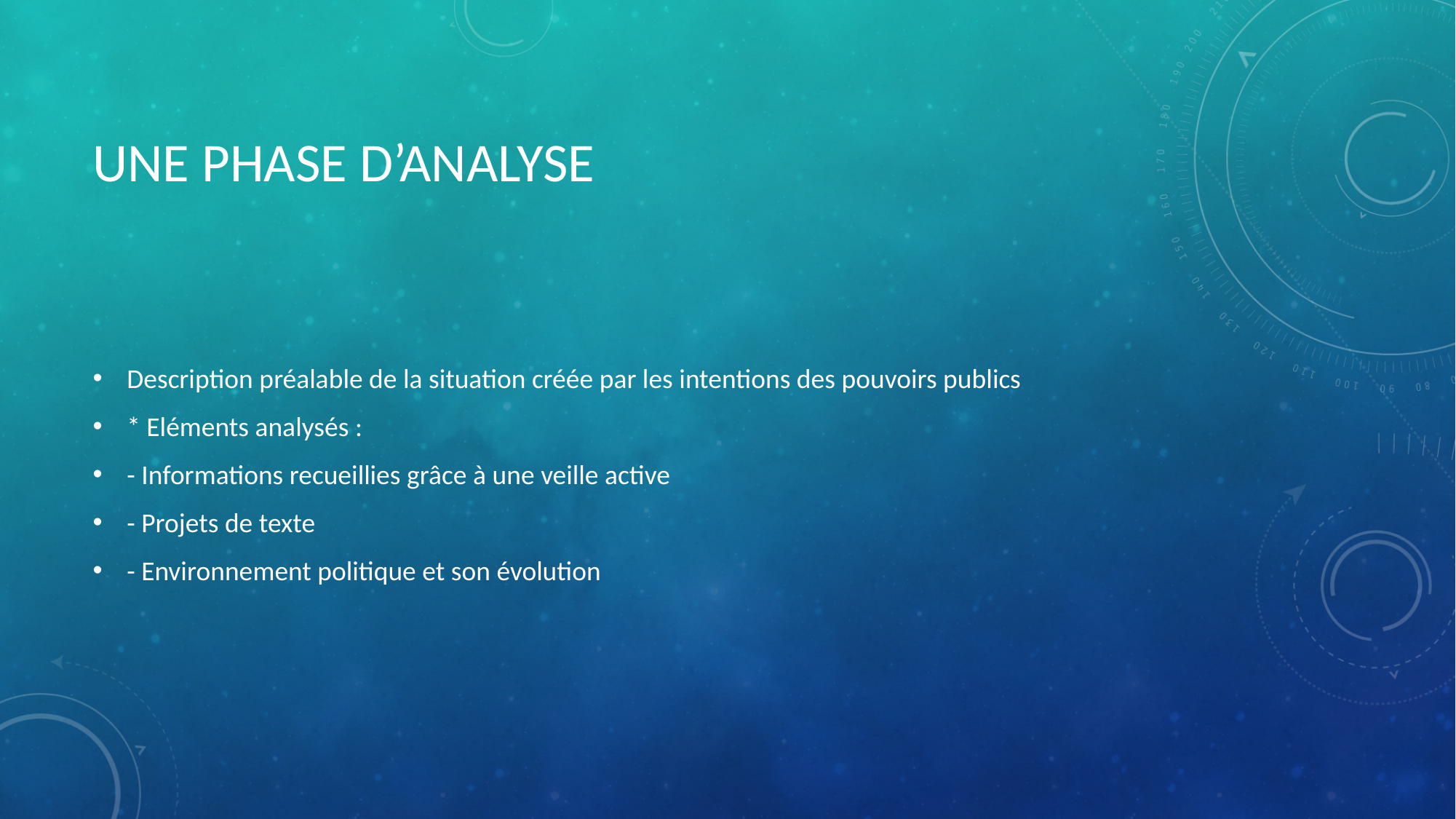

# Une phase d’analyse
Description préalable de la situation créée par les intentions des pouvoirs publics
* Eléments analysés :
- Informations recueillies grâce à une veille active
- Projets de texte
- Environnement politique et son évolution